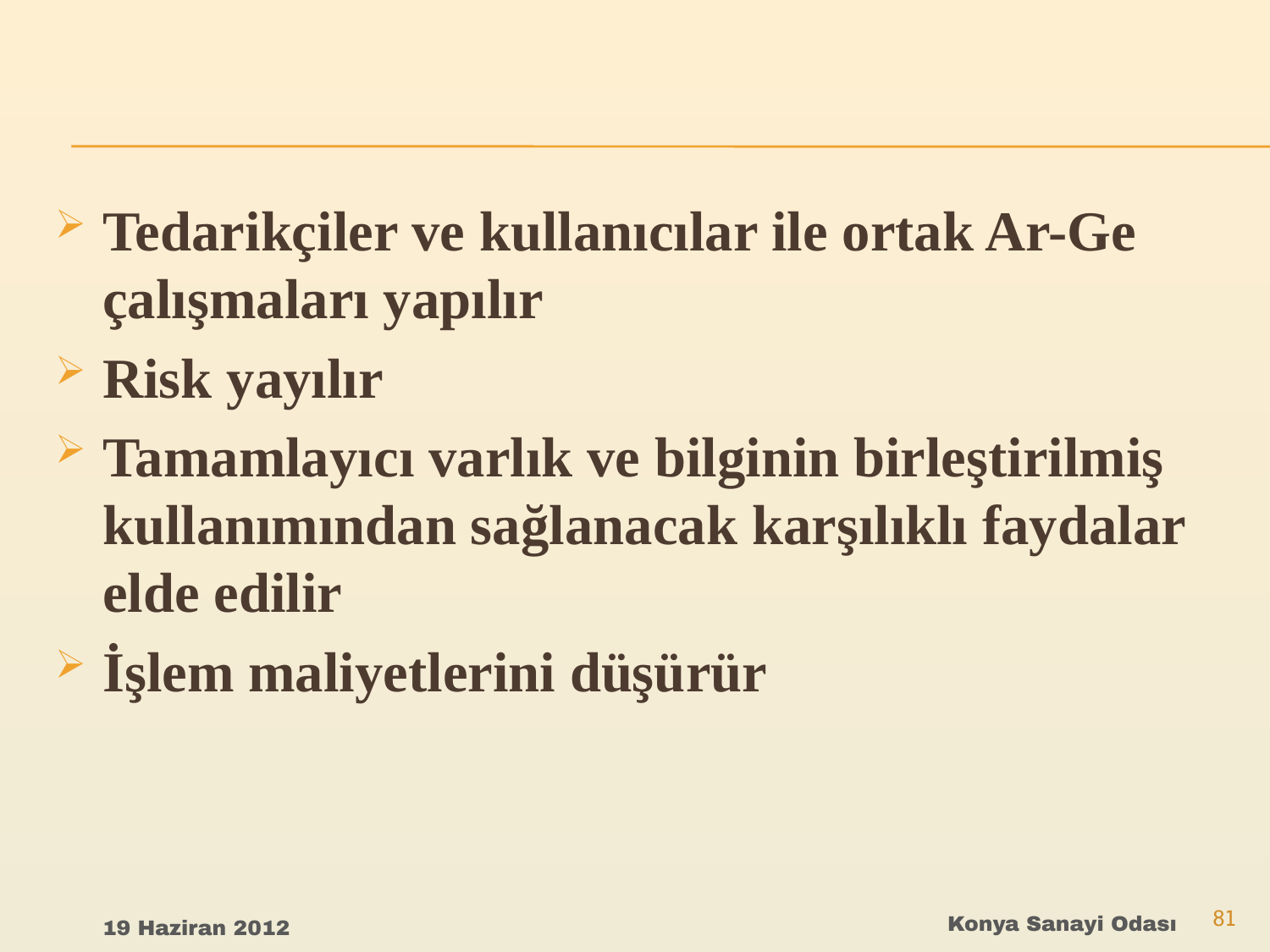

Tedarikçiler ve kullanıcılar ile ortak Ar-Ge çalışmaları yapılır
Risk yayılır
Tamamlayıcı varlık ve bilginin birleştirilmiş kullanımından sağlanacak karşılıklı faydalar elde edilir
İşlem maliyetlerini düşürür

Konya Sanayi Odası
19 Haziran 2012
81